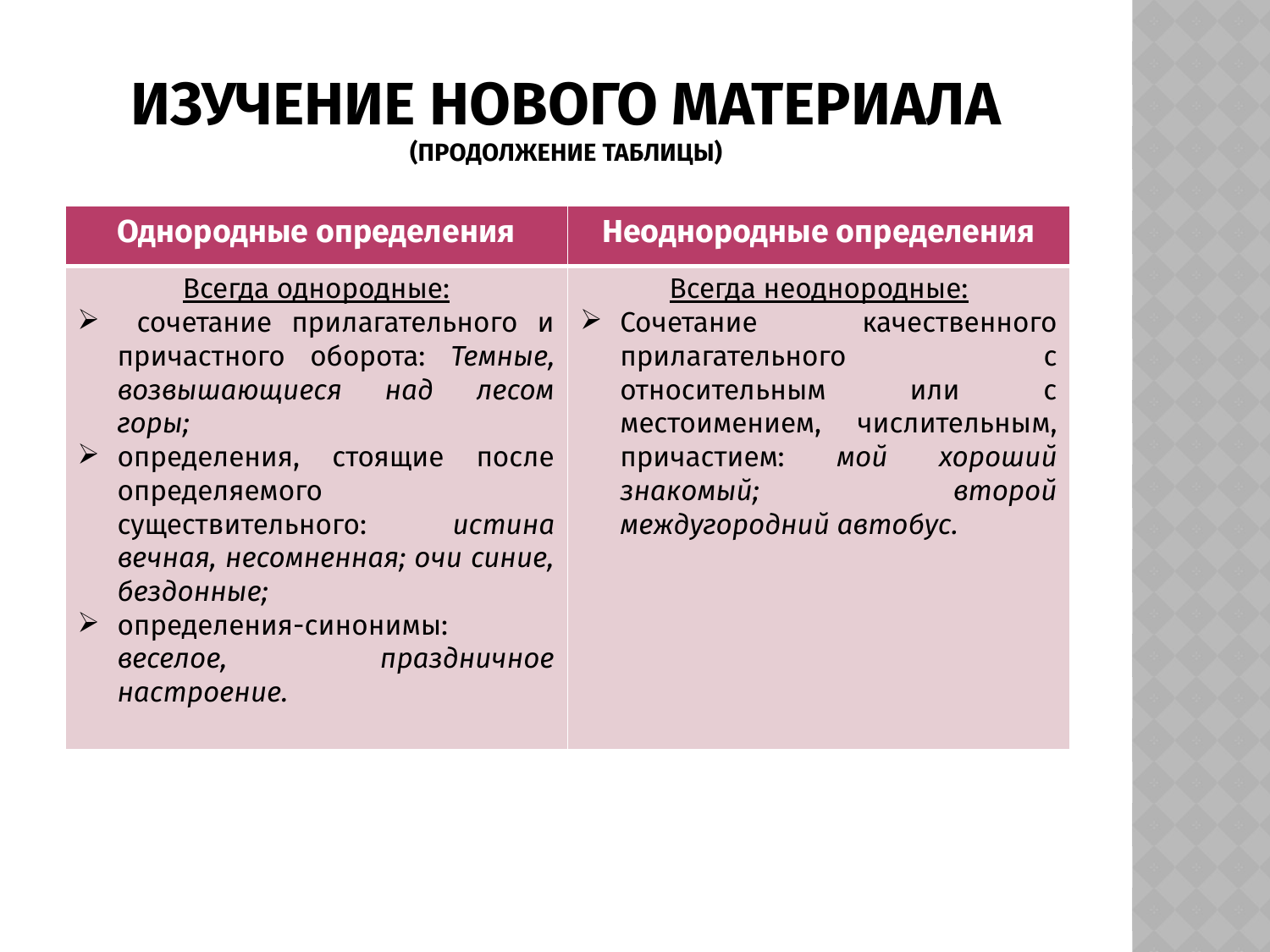

# Изучение нового материала (продолжение таблицы)
| Однородные определения | Неоднородные определения |
| --- | --- |
| Всегда однородные: сочетание прилагательного и причастного оборота: Темные, возвышающиеся над лесом горы; определения, стоящие после определяемого существительного: истина вечная, несомненная; очи синие, бездонные; определения-синонимы: веселое, праздничное настроение. | Всегда неоднородные: Сочетание качественного прилагательного с относительным или с местоимением, числительным, причастием: мой хороший знакомый; второй междугородний автобус. |